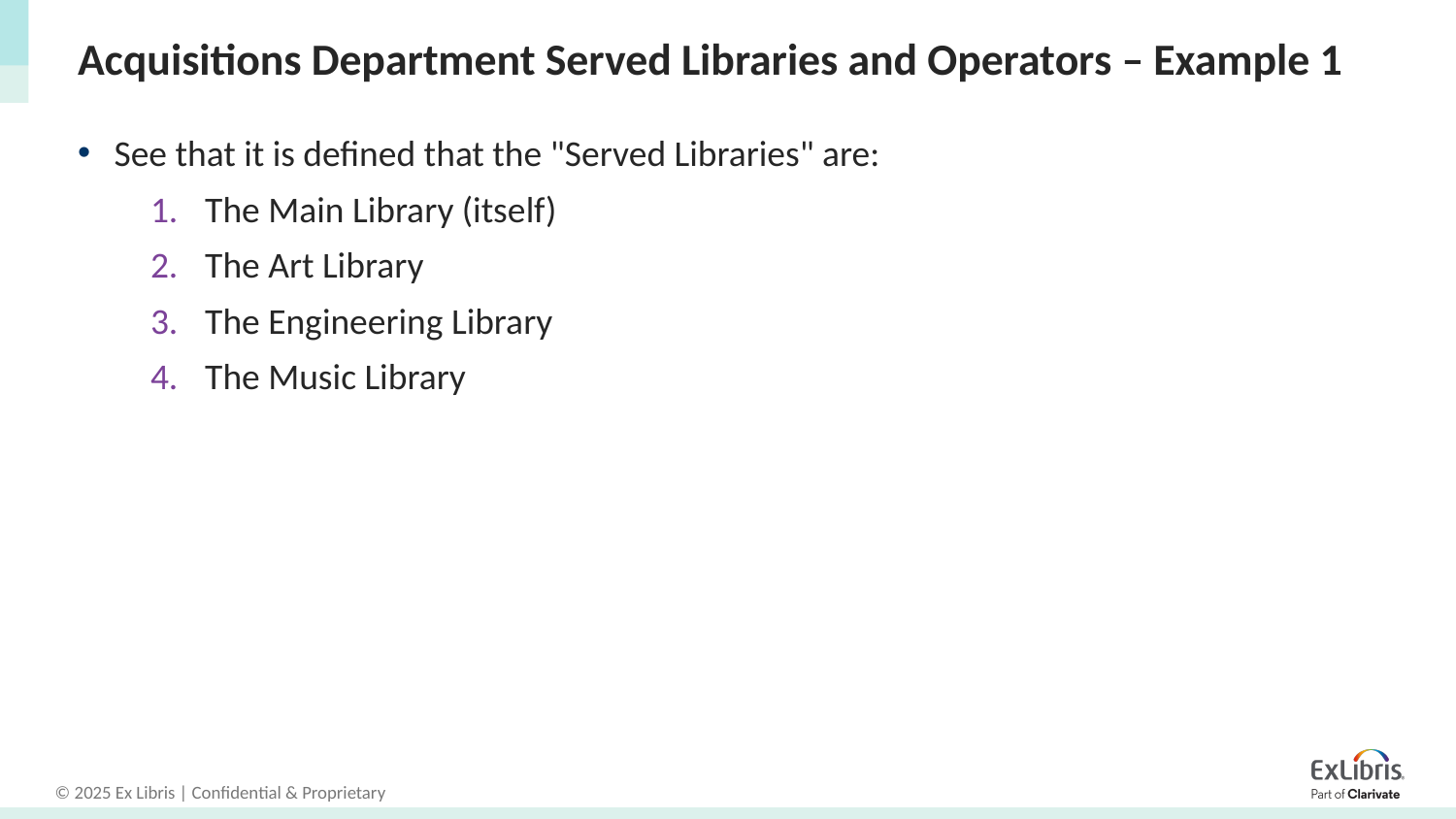

# Acquisitions Department Served Libraries and Operators – Example 1
See that it is defined that the "Served Libraries" are:
The Main Library (itself)
The Art Library
The Engineering Library
The Music Library